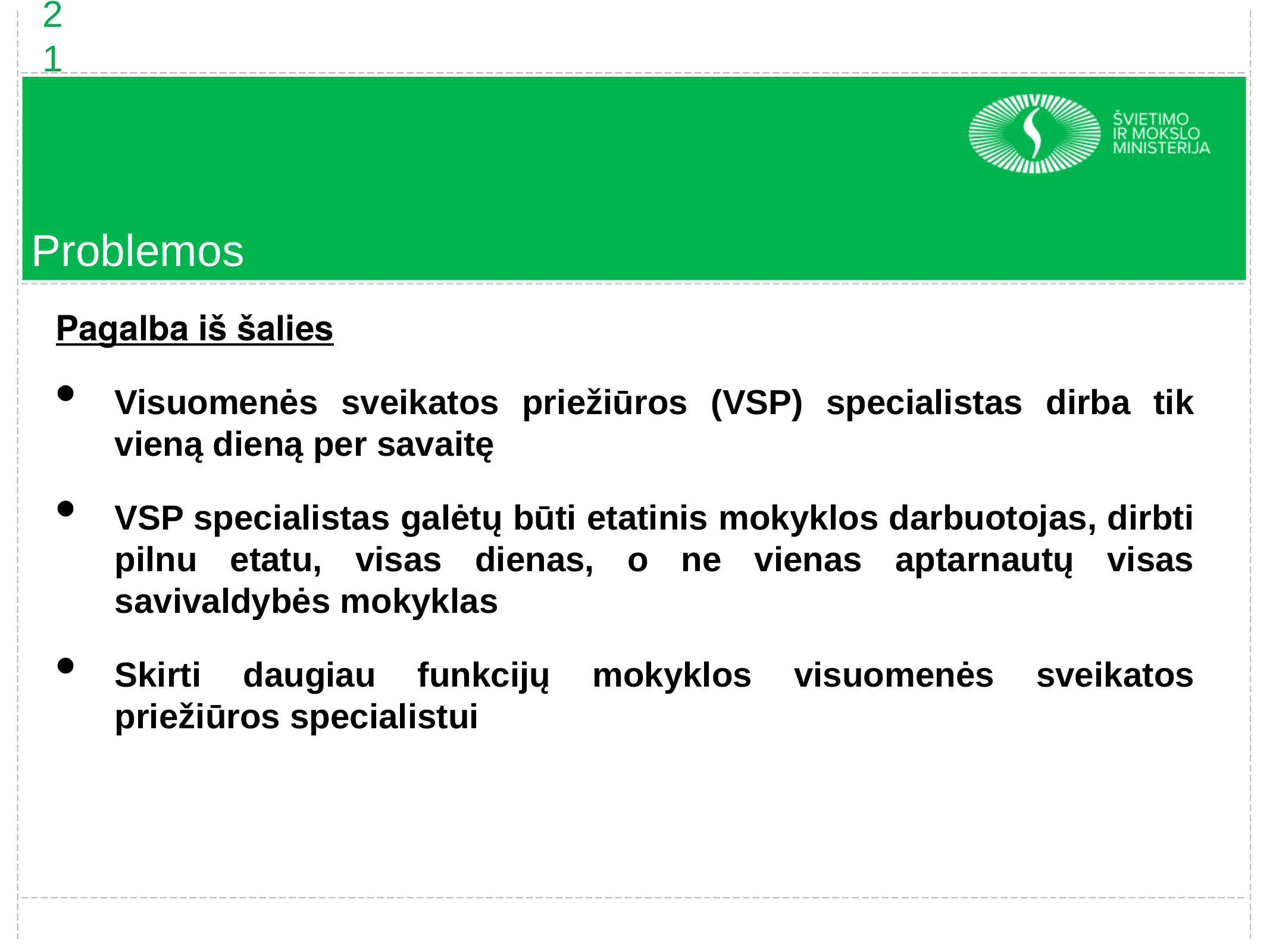

21
# Problemos
Pagalba iš šalies
Visuomenės sveikatos priežiūros (VSP) specialistas dirba tik vieną dieną per savaitę
VSP specialistas galėtų būti etatinis mokyklos darbuotojas, dirbti pilnu etatu, visas dienas, o ne vienas aptarnautų visas savivaldybės mokyklas
Skirti daugiau funkcijų mokyklos visuomenės sveikatos priežiūros specialistui